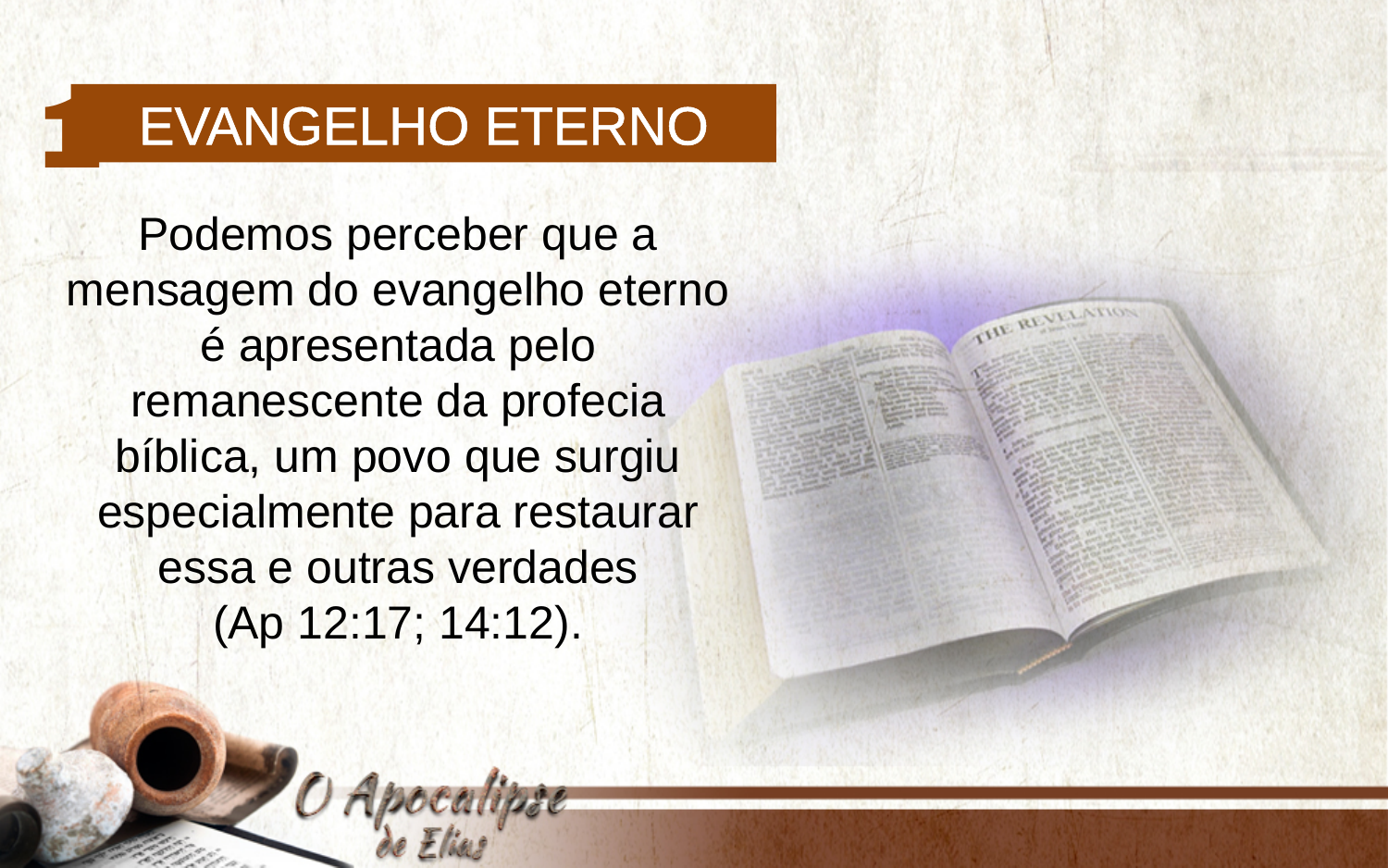

1
Evangelho eterno
Podemos perceber que a mensagem do evangelho eterno é apresentada pelo remanescente da profecia bíblica, um povo que surgiu especialmente para restaurar essa e outras verdades
(Ap 12:17; 14:12).